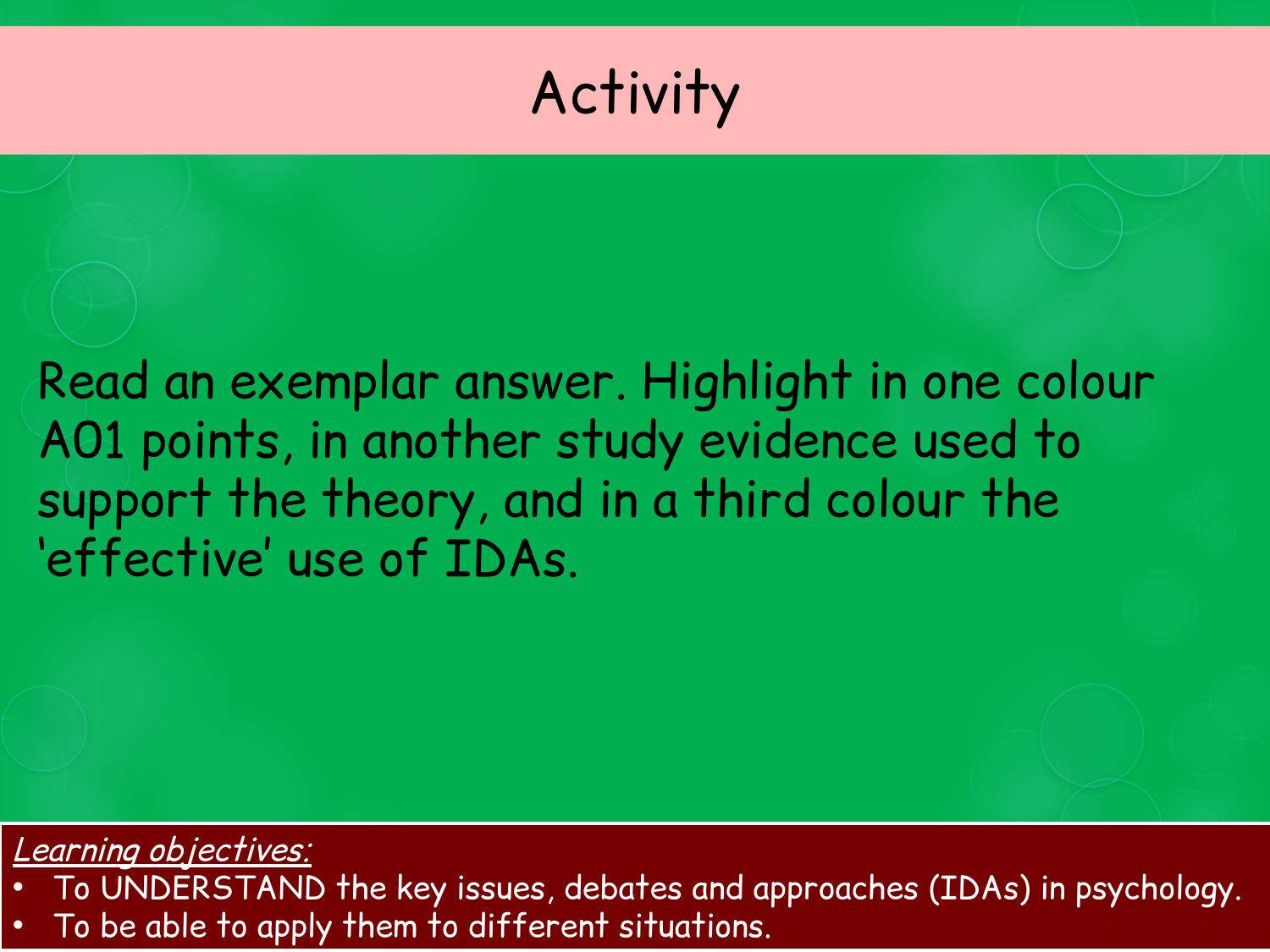

# Activity
Read an exemplar answer. Highlight in one colour A01 points, in another study evidence used to support the theory, and in a third colour the ‘effective’ use of IDAs.
Learning objectives:
To UNDERSTAND the key issues, debates and approaches (IDAs) in psychology.
To be able to apply them to different situations.